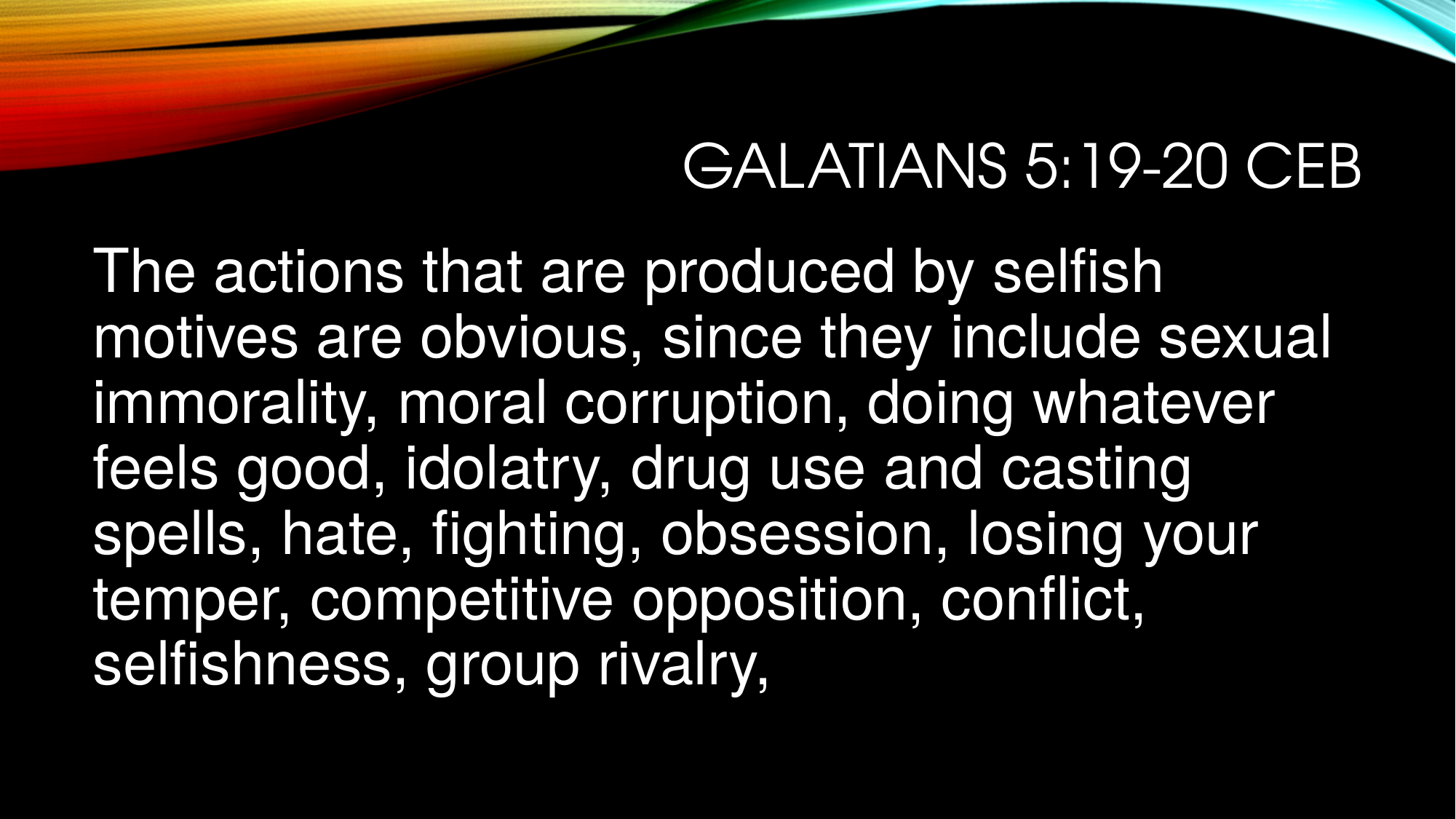

# Galatians 5:19-20 CEB
The actions that are produced by selfish motives are obvious, since they include sexual immorality, moral corruption, doing whatever feels good, idolatry, drug use and casting spells, hate, fighting, obsession, losing your temper, competitive opposition, conflict, selfishness, group rivalry,